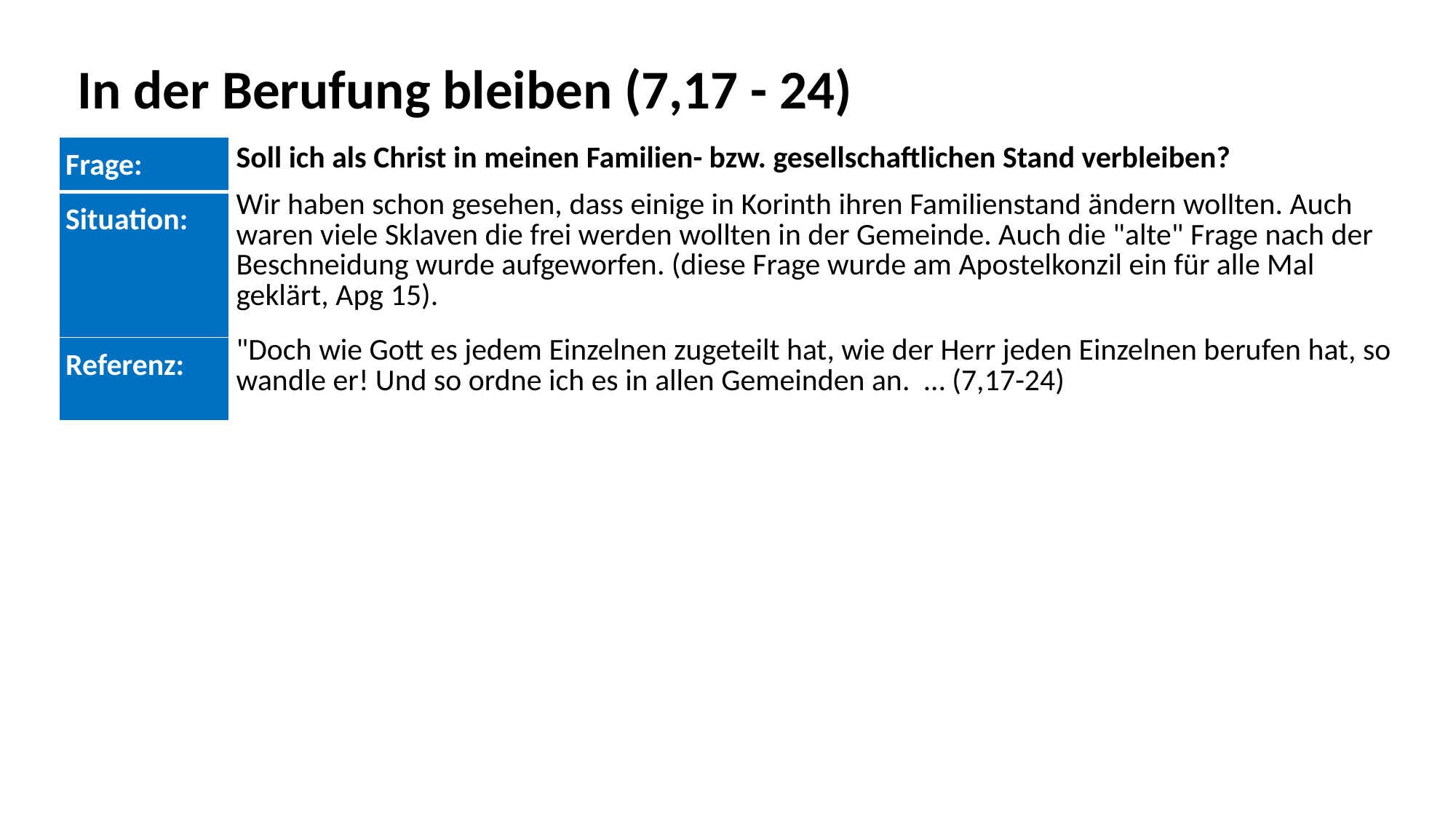

In der Berufung bleiben (7,17 - 24)
| Frage: | Soll ich als Christ in meinen Familien- bzw. gesellschaftlichen Stand verbleiben? |
| --- | --- |
| Situation: | Wir haben schon gesehen, dass einige in Korinth ihren Familienstand ändern wollten. Auch waren viele Sklaven die frei werden wollten in der Gemeinde. Auch die "alte" Frage nach der Beschneidung wurde aufgeworfen. (diese Frage wurde am Apostelkonzil ein für alle Mal geklärt, Apg 15). |
| Referenz: | "Doch wie Gott es jedem Einzelnen zugeteilt hat, wie der Herr jeden Einzelnen berufen hat, so wandle er! Und so ordne ich es in allen Gemeinden an. … (7,17-24) |